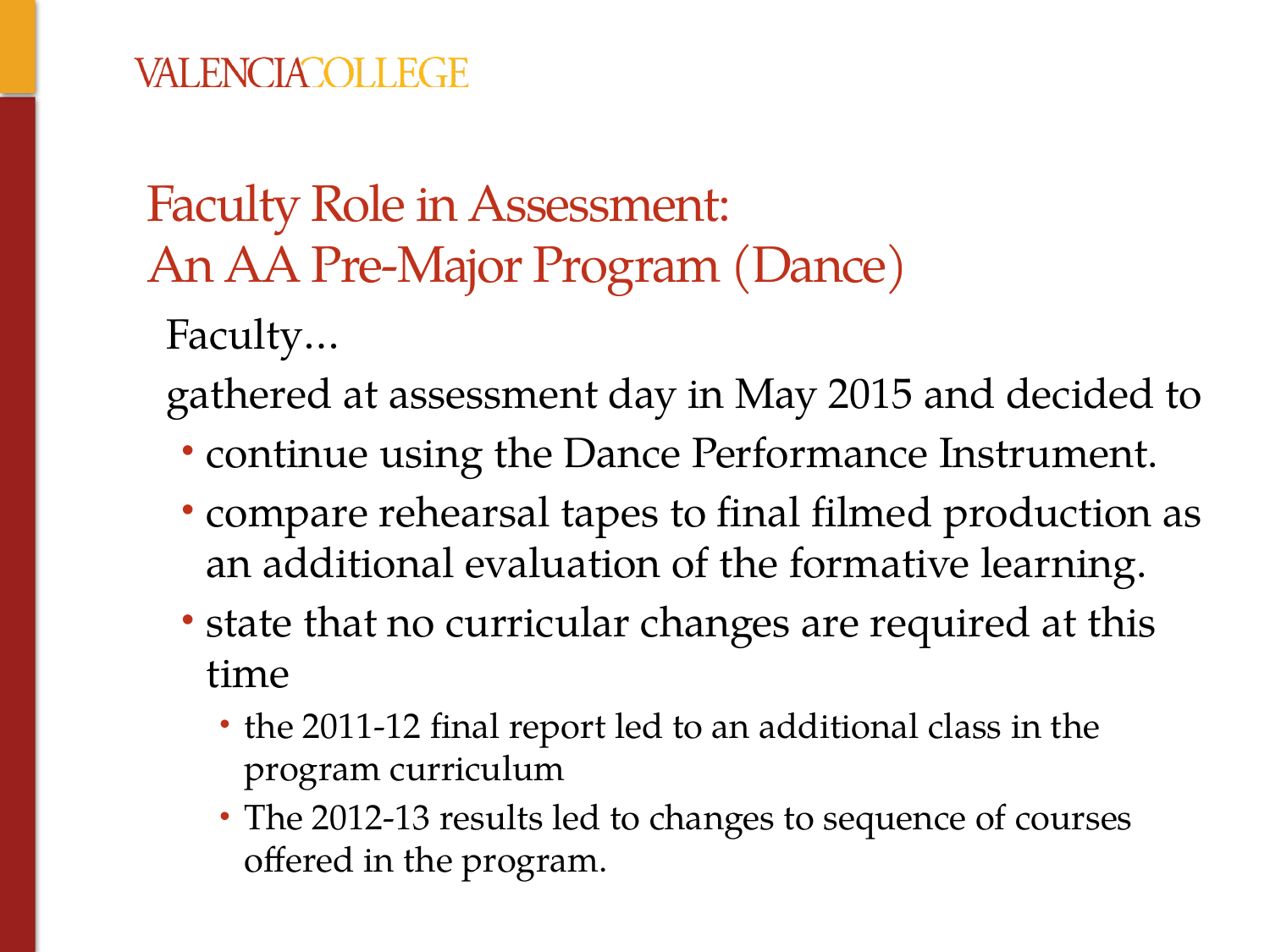

# Faculty Role in Assessment: An AA Pre-Major Program (Dance)
Faculty…
gathered at assessment day in May 2015 and decided to
continue using the Dance Performance Instrument.
compare rehearsal tapes to final filmed production as an additional evaluation of the formative learning.
state that no curricular changes are required at this time
the 2011-12 final report led to an additional class in the program curriculum
The 2012-13 results led to changes to sequence of courses offered in the program.